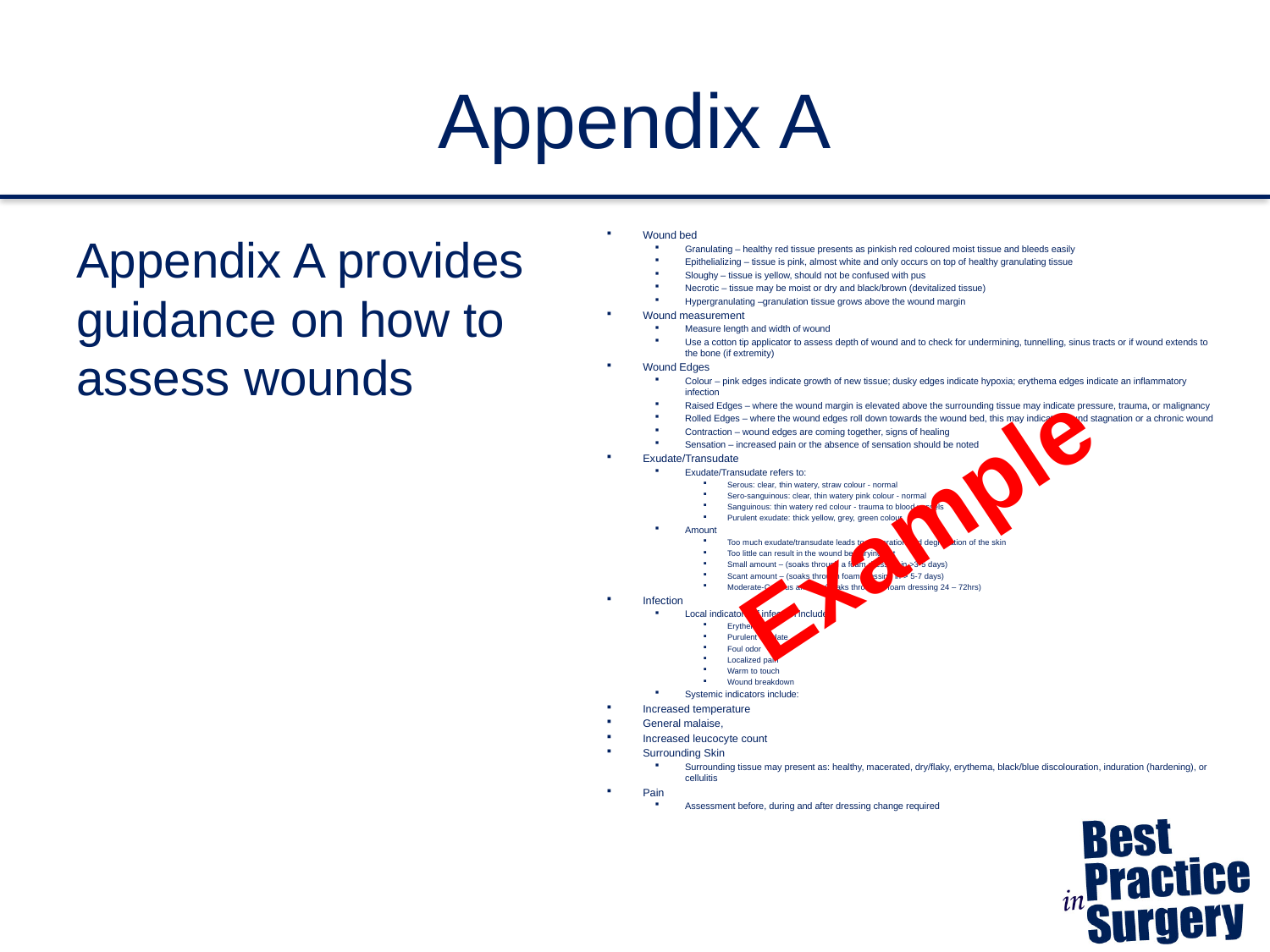

# Appendix A
Appendix A provides guidance on how to assess wounds

Wound bed
Granulating – healthy red tissue presents as pinkish red coloured moist tissue and bleeds easily
Epithelializing – tissue is pink, almost white and only occurs on top of healthy granulating tissue
Sloughy – tissue is yellow, should not be confused with pus
Necrotic – tissue may be moist or dry and black/brown (devitalized tissue)
Hypergranulating –granulation tissue grows above the wound margin
Wound measurement
Measure length and width of wound
Use a cotton tip applicator to assess depth of wound and to check for undermining, tunnelling, sinus tracts or if wound extends to the bone (if extremity)
Wound Edges
Colour – pink edges indicate growth of new tissue; dusky edges indicate hypoxia; erythema edges indicate an inflammatory infection
Raised Edges – where the wound margin is elevated above the surrounding tissue may indicate pressure, trauma, or malignancy
Rolled Edges – where the wound edges roll down towards the wound bed, this may indicate wound stagnation or a chronic wound
Contraction – wound edges are coming together, signs of healing
Sensation – increased pain or the absence of sensation should be noted
Exudate/Transudate
Exudate/Transudate refers to:
Serous: clear, thin watery, straw colour - normal
Sero-sanguinous: clear, thin watery pink colour - normal
Sanguinous: thin watery red colour - trauma to blood vessels
Purulent exudate: thick yellow, grey, green colour
Amount
Too much exudate/transudate leads to maceration and degradation of the skin
Too little can result in the wound bed drying out
Small amount – (soaks through a foam dressing in >3-5 days)
Scant amount – (soaks through foam dressing in > 5-7 days)
Moderate-Copious amount (soaks through a foam dressing 24 – 72hrs)
Infection
Local indicators of infection include:
Erythema
Purulent exudate
Foul odor
Localized pain
Warm to touch
Wound breakdown
Systemic indicators include:
Increased temperature
General malaise,
Increased leucocyte count
Surrounding Skin
Surrounding tissue may present as: healthy, macerated, dry/flaky, erythema, black/blue discolouration, induration (hardening), or cellulitis
Pain
Assessment before, during and after dressing change required

Example